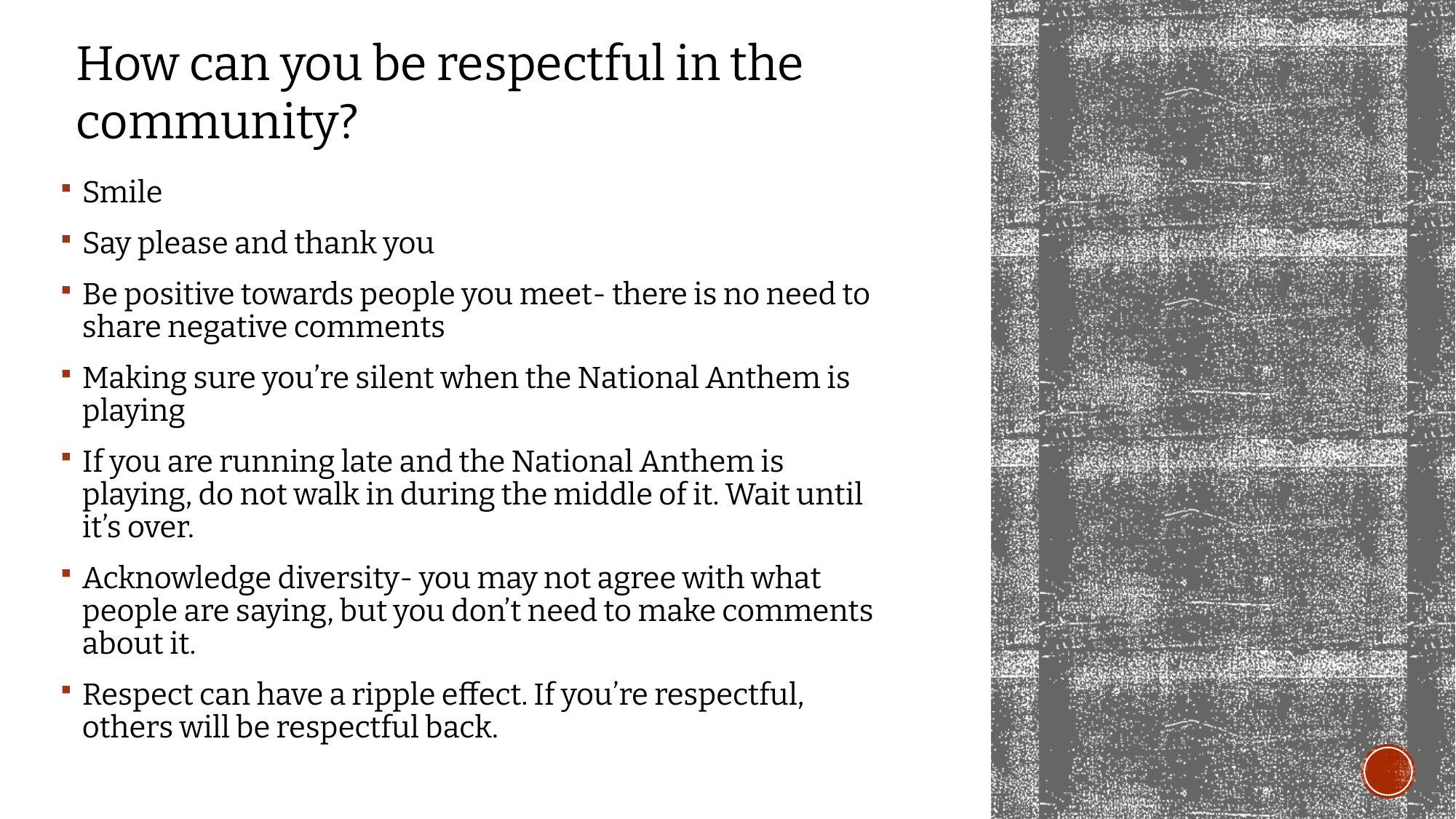

How can you be respectful in the community?
Smile
Say please and thank you
Be positive towards people you meet- there is no need to share negative comments
Making sure you’re silent when the National Anthem is playing
If you are running late and the National Anthem is playing, do not walk in during the middle of it. Wait until it’s over.
Acknowledge diversity- you may not agree with what people are saying, but you don’t need to make comments about it.
Respect can have a ripple effect. If you’re respectful, others will be respectful back.